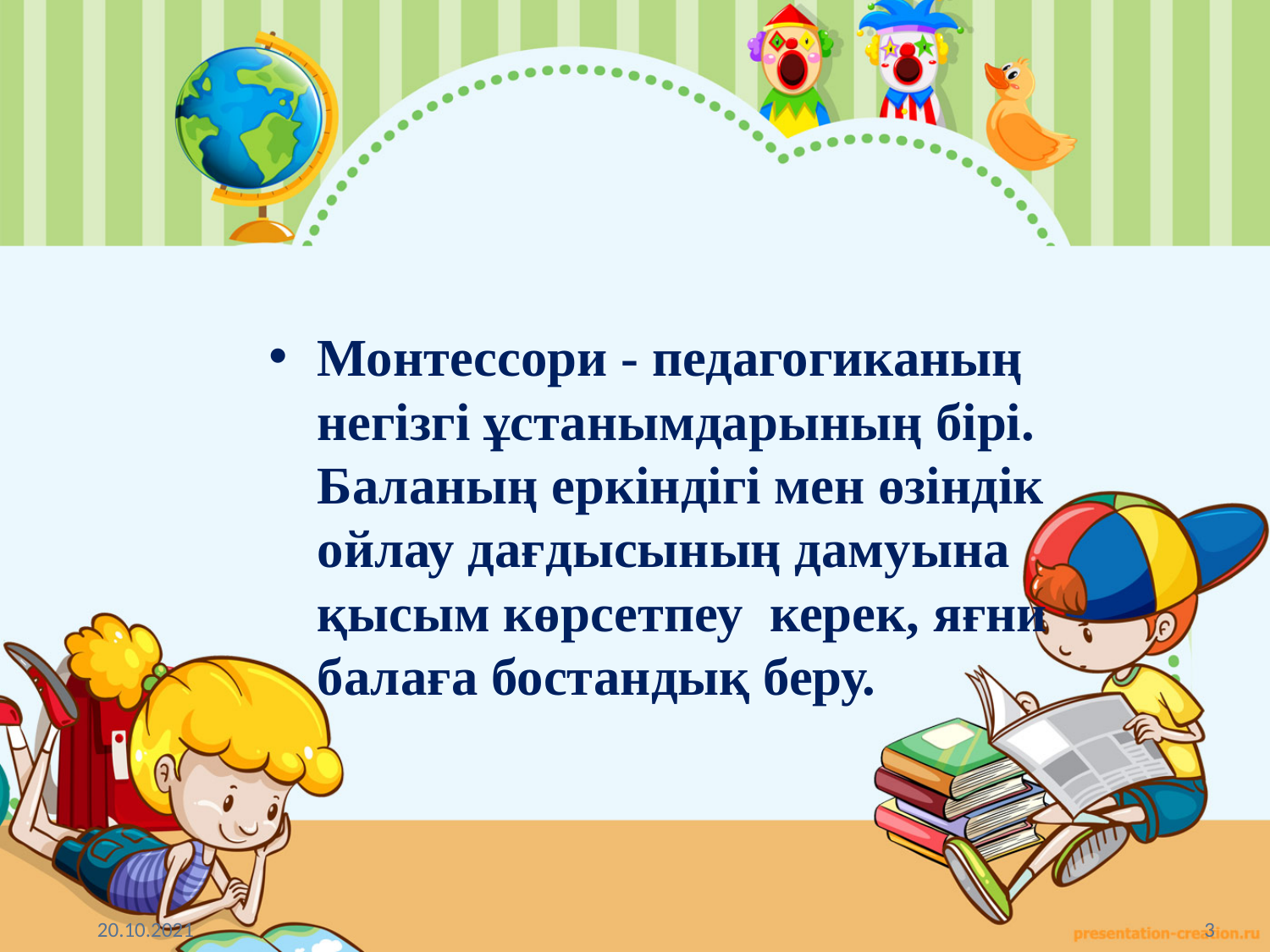

Монтессори - педагогиканың негізгі ұстанымдарының бірі. Баланың еркіндігі мен өзіндік ойлау дағдысының дамуына қысым көрсетпеу  керек, яғни балаға бостандық беру.